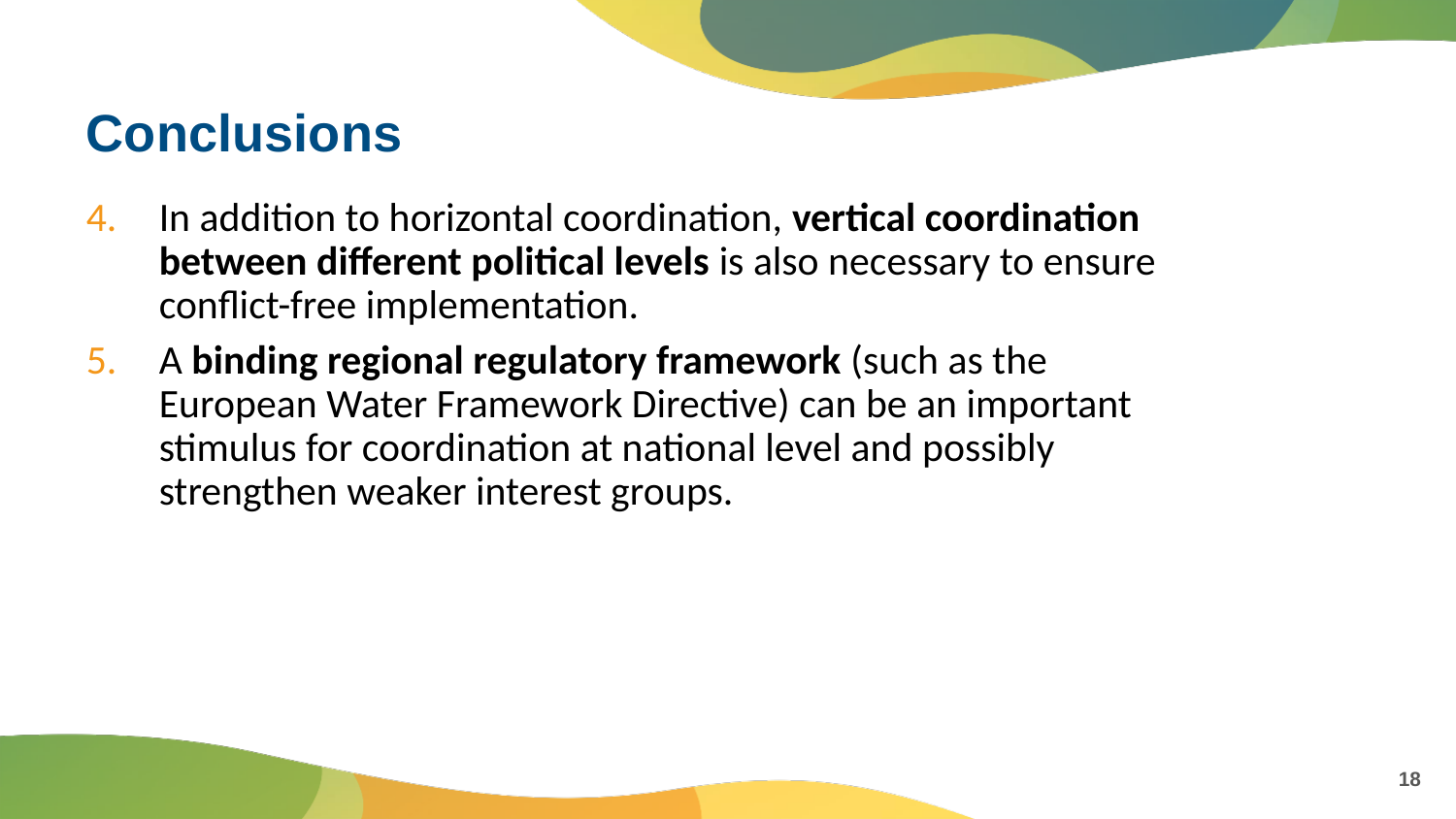

# Conclusions
In addition to horizontal coordination, vertical coordination between different political levels is also necessary to ensure conflict-free implementation.
A binding regional regulatory framework (such as the European Water Framework Directive) can be an important stimulus for coordination at national level and possibly strengthen weaker interest groups.
18